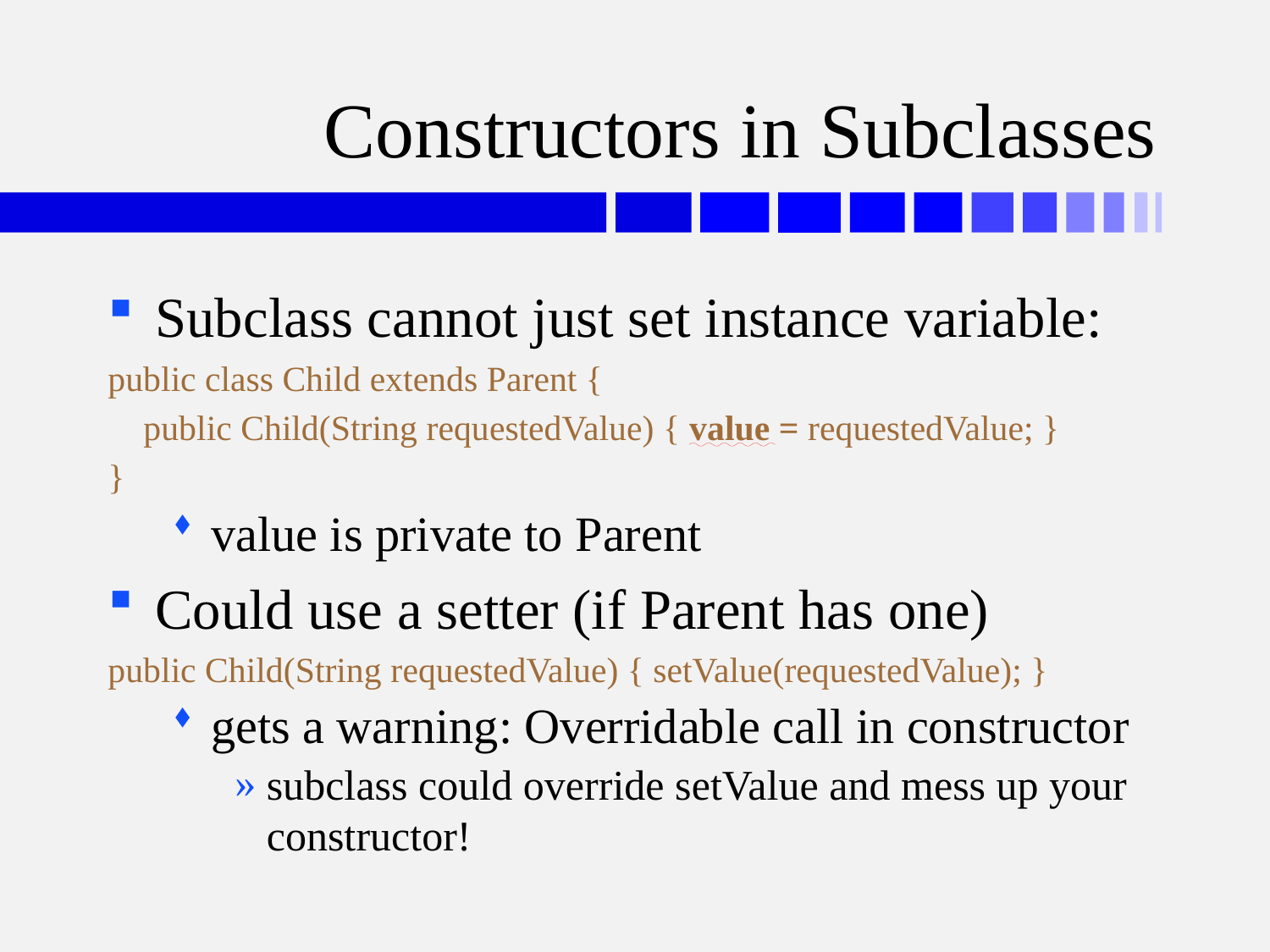

# Constructors in Subclasses
Subclass cannot just set instance variable:
public class Child extends Parent {
    public Child(String requestedValue) { value = requestedValue; }
}
value is private to Parent
Could use a setter (if Parent has one)
public Child(String requestedValue) { setValue(requestedValue); }
gets a warning: Overridable call in constructor
subclass could override setValue and mess up your constructor!